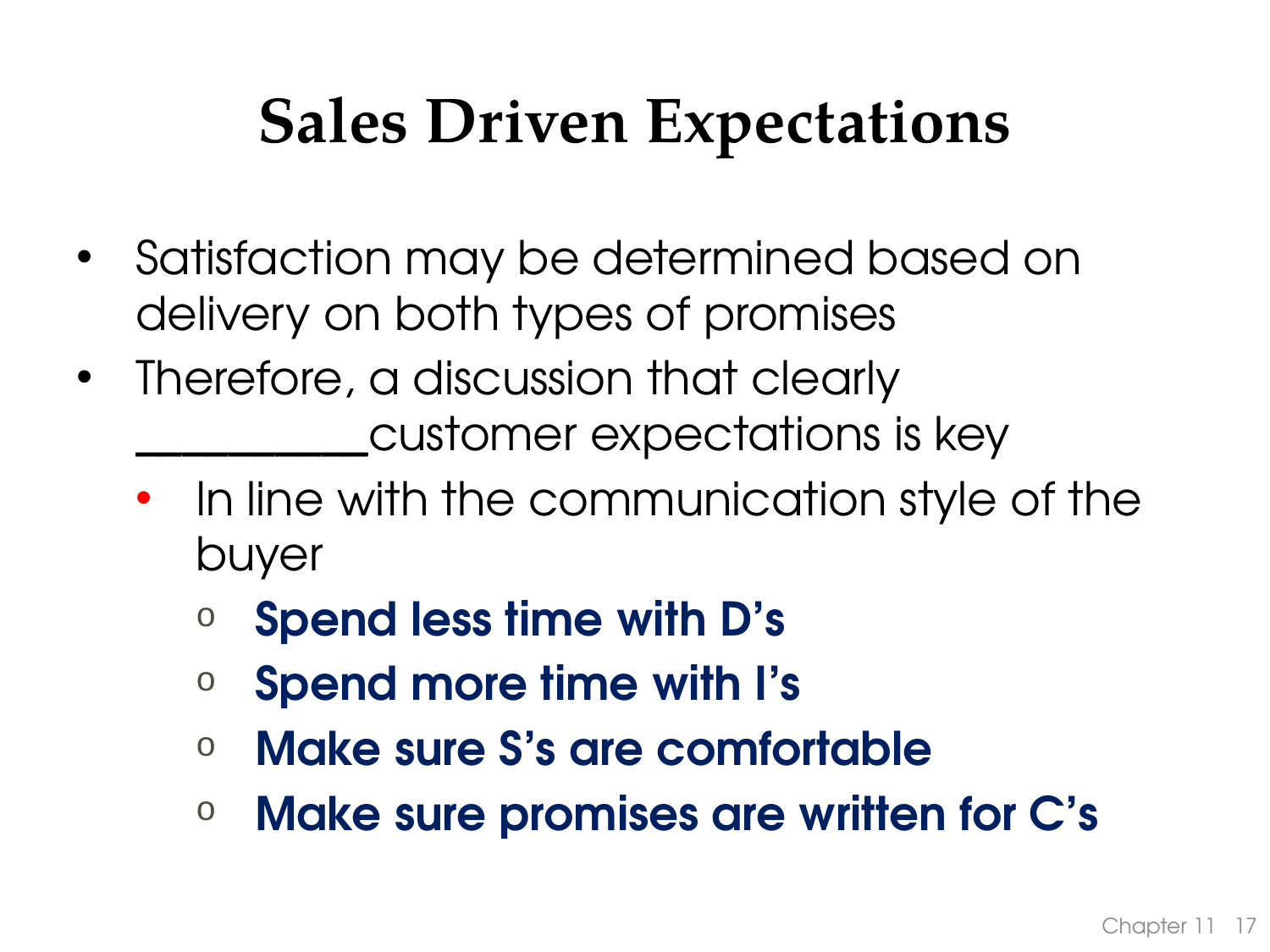

# Sales Driven Expectations
Satisfaction may be determined based on delivery on both types of promises
Therefore, a discussion that clearly __________customer expectations is key
In line with the communication style of the buyer
Spend less time with D’s
Spend more time with I’s
Make sure S’s are comfortable
Make sure promises are written for C’s